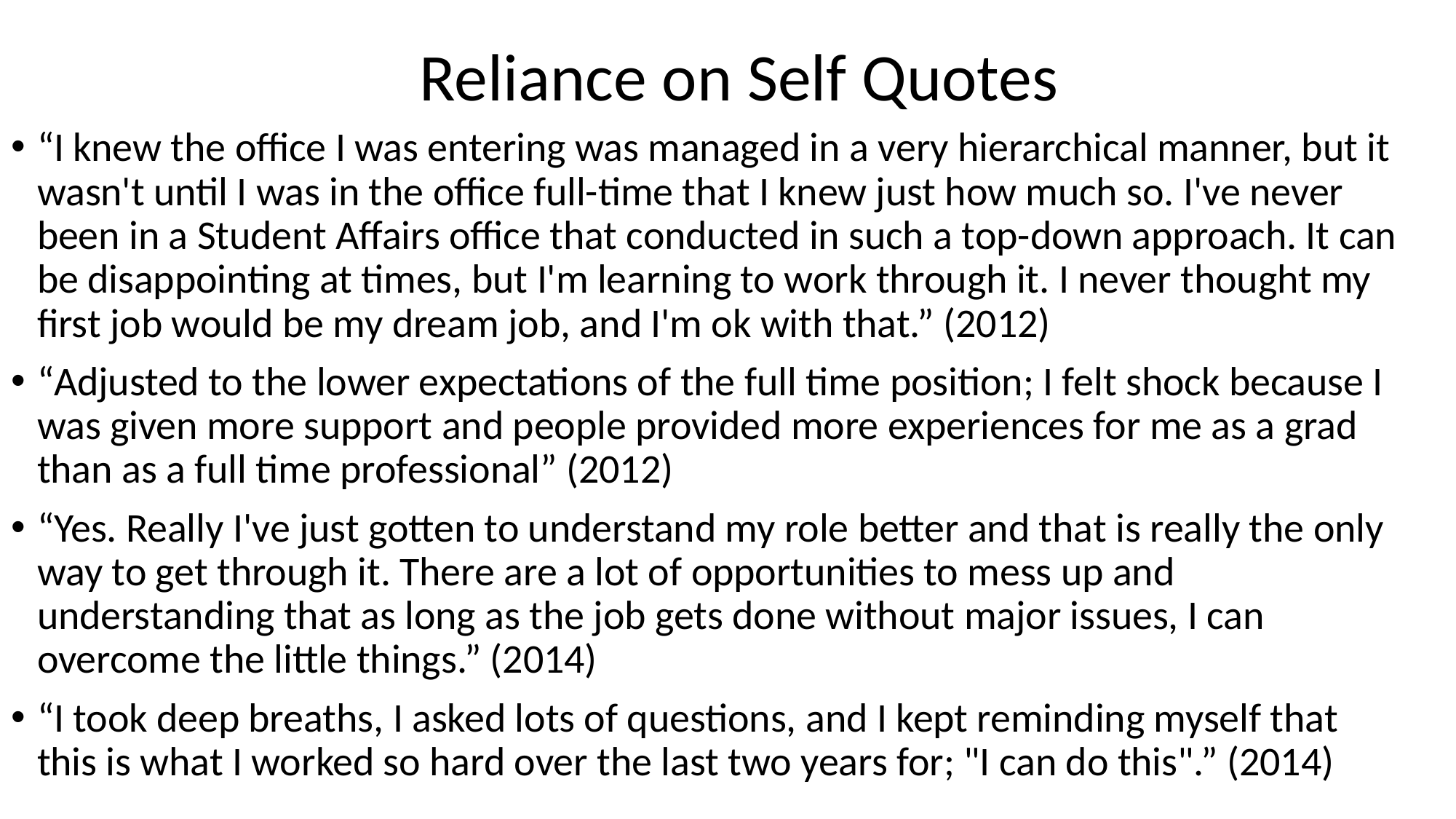

# Reliance on Self Quotes
“I knew the office I was entering was managed in a very hierarchical manner, but it wasn't until I was in the office full-time that I knew just how much so. I've never been in a Student Affairs office that conducted in such a top-down approach. It can be disappointing at times, but I'm learning to work through it. I never thought my first job would be my dream job, and I'm ok with that.” (2012)
“Adjusted to the lower expectations of the full time position; I felt shock because I was given more support and people provided more experiences for me as a grad than as a full time professional” (2012)
“Yes. Really I've just gotten to understand my role better and that is really the only way to get through it. There are a lot of opportunities to mess up and understanding that as long as the job gets done without major issues, I can overcome the little things.” (2014)
“I took deep breaths, I asked lots of questions, and I kept reminding myself that this is what I worked so hard over the last two years for; "I can do this".” (2014)